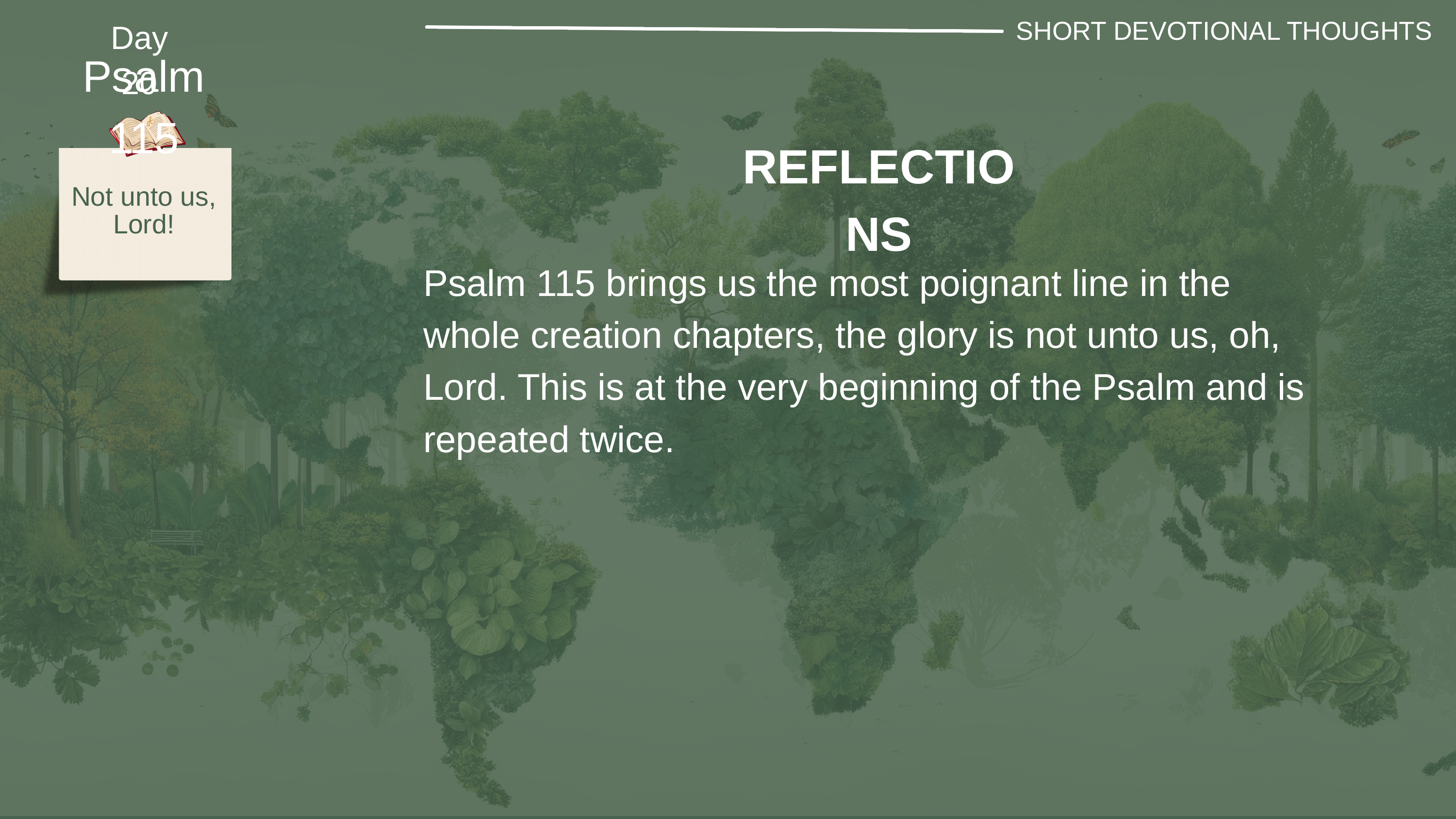

SHORT DEVOTIONAL THOUGHTS
Day 20

Psalm 115

REFLECTIONS

Not unto us, Lord!
Psalm 115 brings us the most poignant line in the whole creation chapters, the glory is not unto us, oh, Lord. This is at the very beginning of the Psalm and is repeated twice.